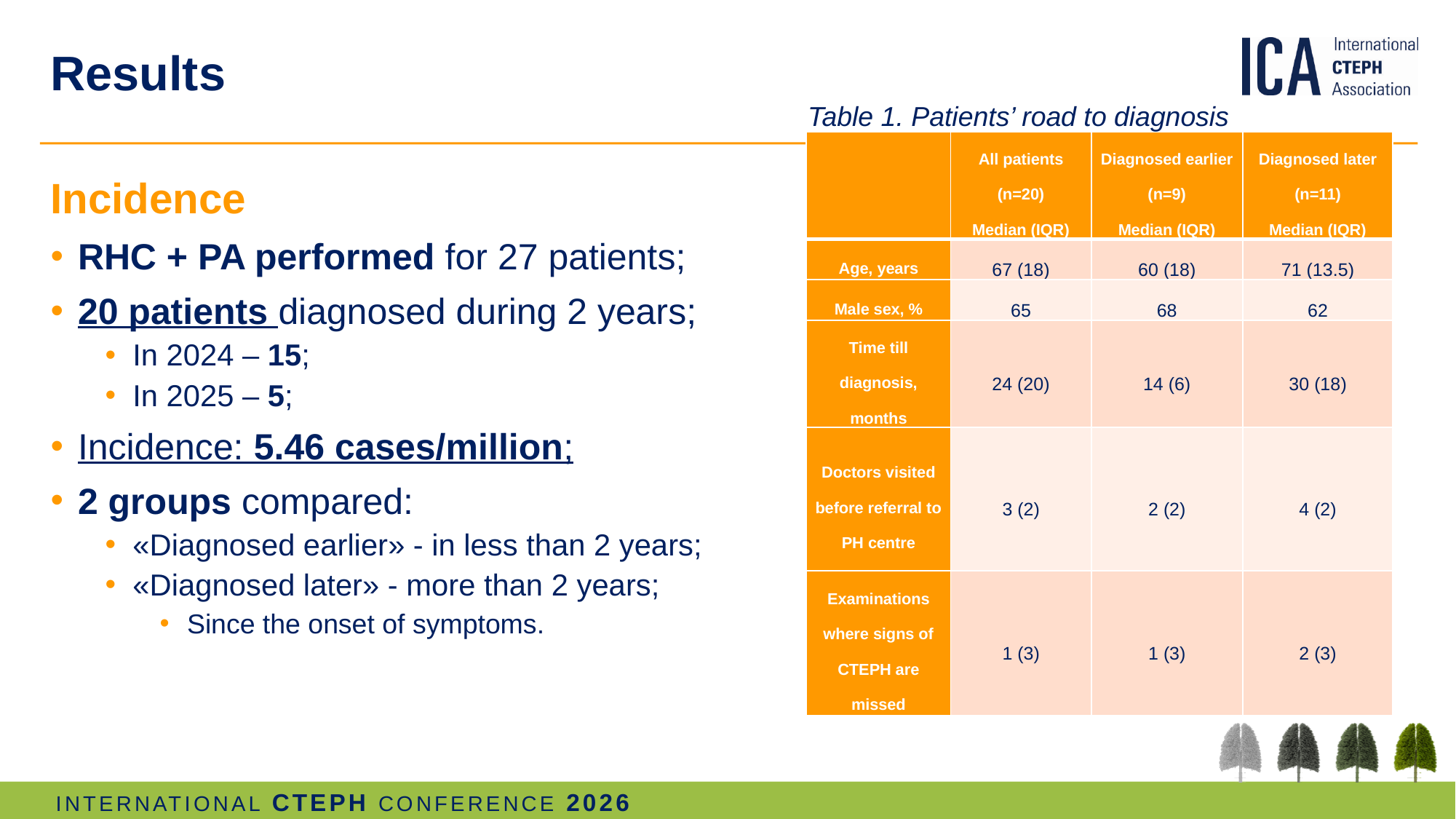

# Results
Table 1. Patients’ road to diagnosis
|  | All patients (n=20) Median (IQR) | Diagnosed earlier (n=9) Median (IQR) | Diagnosed later (n=11) Median (IQR) |
| --- | --- | --- | --- |
| Age, years | 67 (18) | 60 (18) | 71 (13.5) |
| Male sex, % | 65 | 68 | 62 |
| Time till diagnosis, months | 24 (20) | 14 (6) | 30 (18) |
| Doctors visited before referral to PH centre | 3 (2) | 2 (2) | 4 (2) |
| Examinations where signs of CTEPH are missed | 1 (3) | 1 (3) | 2 (3) |
Incidence
RHC + PA performed for 27 patients;
20 patients diagnosed during 2 years;
In 2024 – 15;
In 2025 – 5;
Incidence: 5.46 cases/million;
2 groups compared:
«Diagnosed earlier» - in less than 2 years;
«Diagnosed later» - more than 2 years;
Since the onset of symptoms.